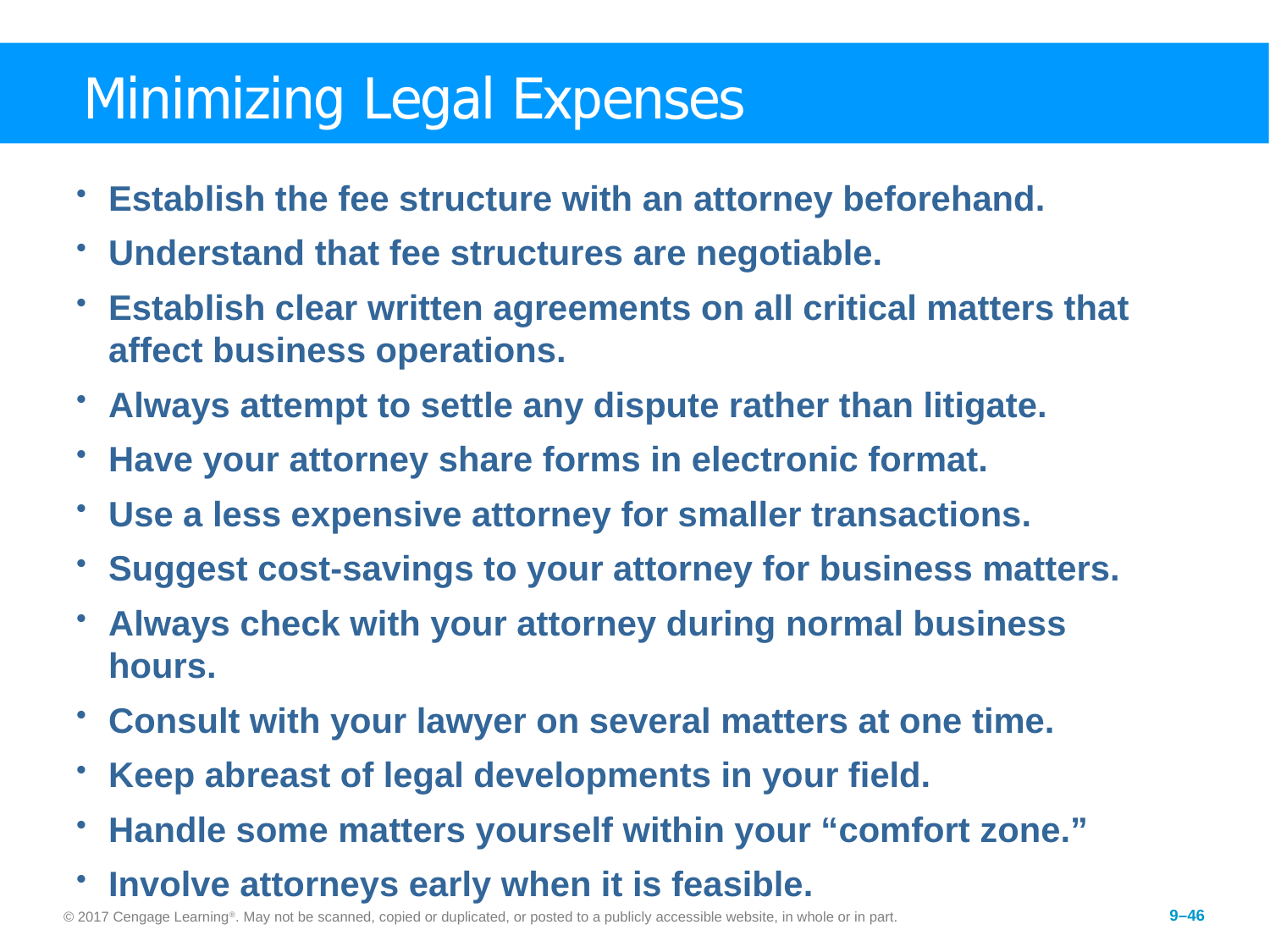

# Minimizing Legal Expenses
Establish the fee structure with an attorney beforehand.
Understand that fee structures are negotiable.
Establish clear written agreements on all critical matters that affect business operations.
Always attempt to settle any dispute rather than litigate.
Have your attorney share forms in electronic format.
Use a less expensive attorney for smaller transactions.
Suggest cost-savings to your attorney for business matters.
Always check with your attorney during normal business hours.
Consult with your lawyer on several matters at one time.
Keep abreast of legal developments in your field.
Handle some matters yourself within your “comfort zone.”
Involve attorneys early when it is feasible.
© 2017 Cengage Learning®. May not be scanned, copied or duplicated, or posted to a publicly accessible website, in whole or in part.
9–46